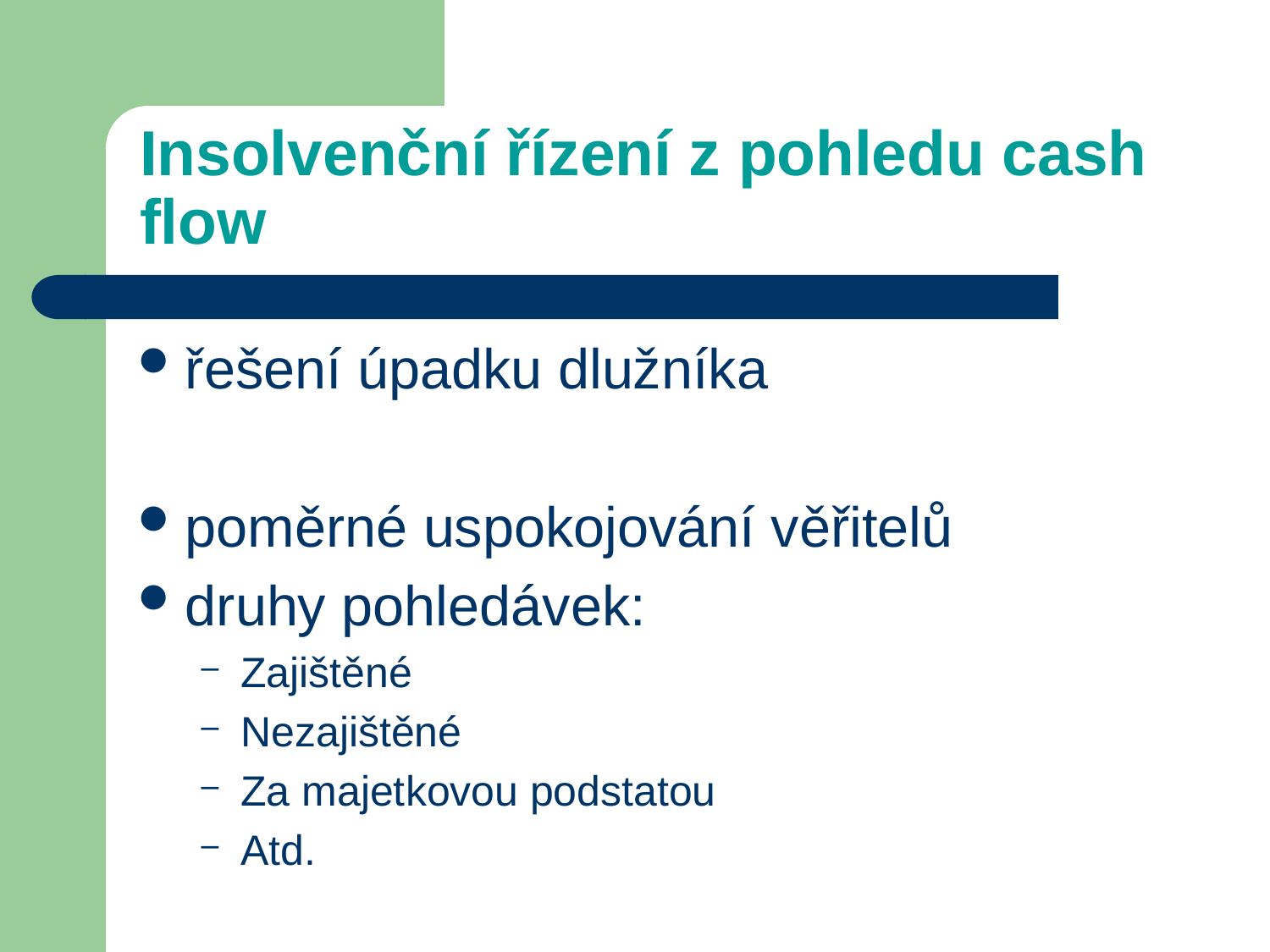

# Insolvenční řízení z pohledu cash flow

řešení úpadku dlužníka

poměrné uspokojování věřitelů
druhy pohledávek:
Zajištěné
Nezajištěné
Za majetkovou podstatou
Atd.